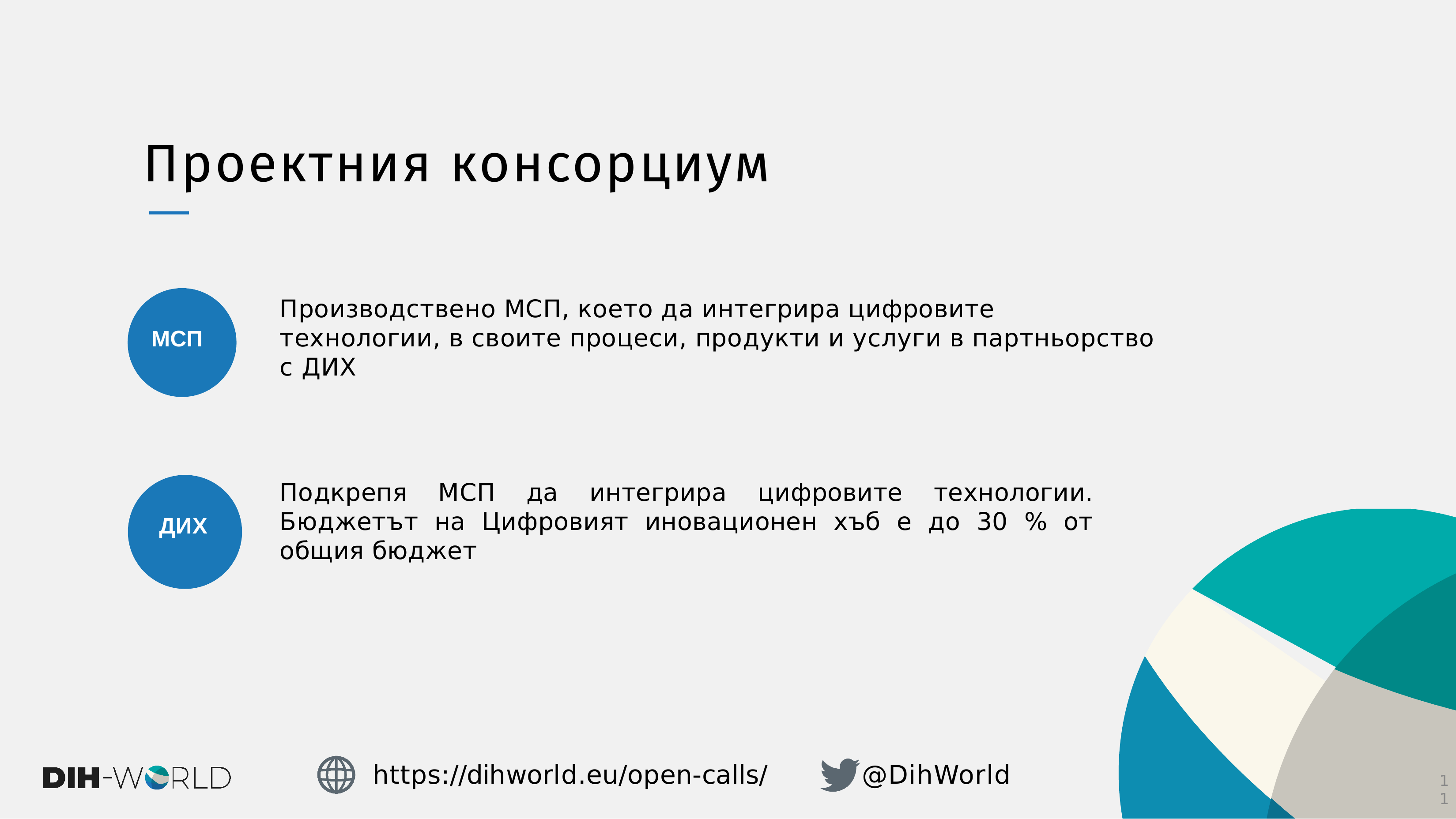

# Проектния консорциум

Производствено МСП, което да интегрира цифровите технологии, в своите процеси, продукти и услуги в партньорство с ДИХ
МСП

Подкрепя МСП да интегрира цифровите технологии. Бюджетът на Цифровият иновационен хъб е до 30 % от общия бюджет

ДИХ

https://dihworld.eu/open-calls/
@DihWorld

11